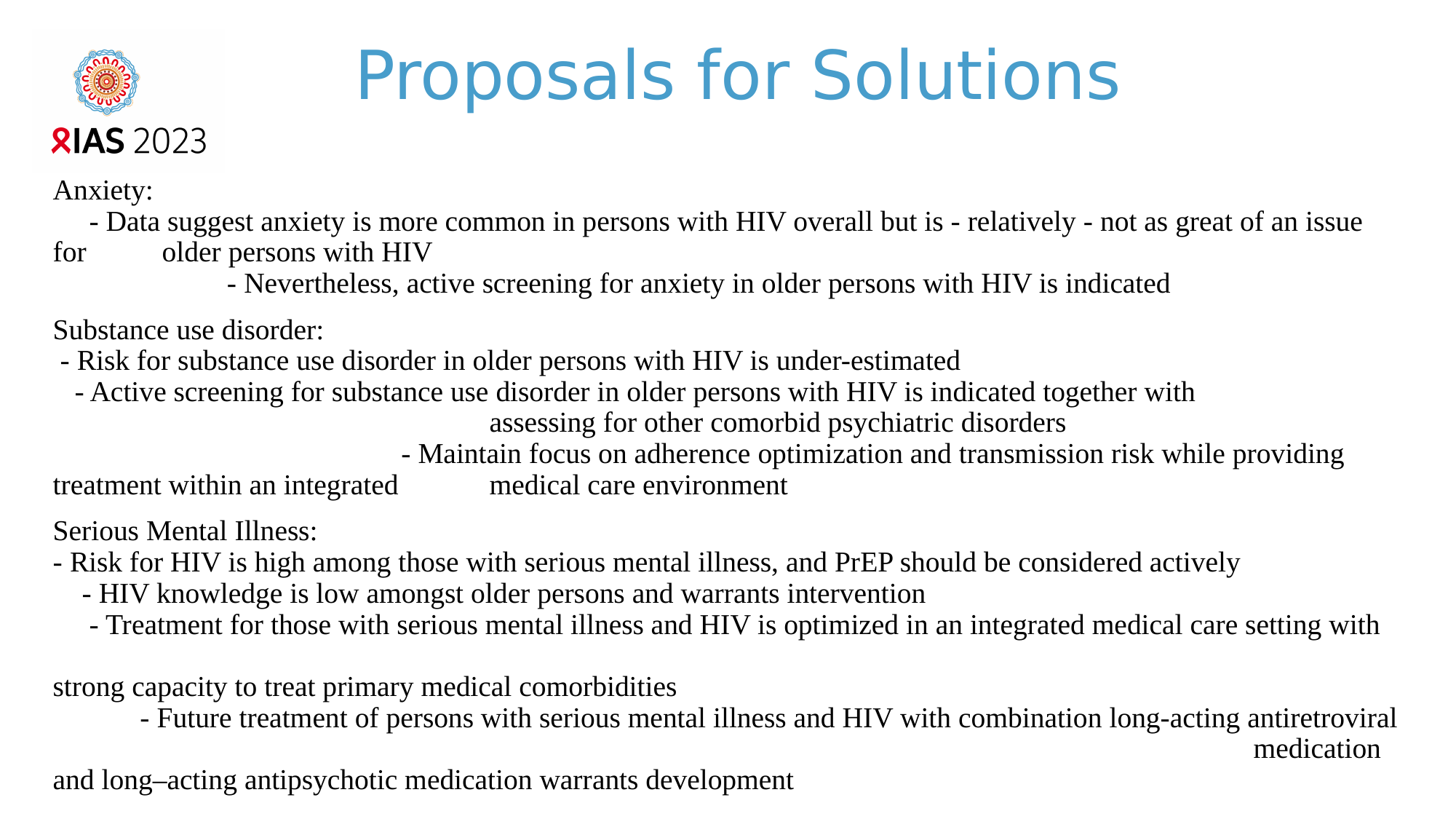

# Proposals for Solutions
Anxiety:                                                                                                                                                                                 - Data suggest anxiety is more common in persons with HIV overall but is - relatively - not as great of an issue for 	older persons with HIV                                                                                                                                                              - Nevertheless, active screening for anxiety in older persons with HIV is indicated
Substance use disorder:                                                                                                                                                      - Risk for substance use disorder in older persons with HIV is under-estimated                                                                - Active screening for substance use disorder in older persons with HIV is indicated together with                                                                                  	assessing for other comorbid psychiatric disorders                                                                                               - Maintain focus on adherence optimization and transmission risk while providing treatment within an integrated 	medical care environment
Serious Mental Illness:                                                                                                                                                      - Risk for HIV is high among those with serious mental illness, and PrEP should be considered actively                           - HIV knowledge is low amongst older persons and warrants intervention                                                                       - Treatment for those with serious mental illness and HIV is optimized in an integrated medical care setting with                                                                                                                                                                                 	strong capacity to treat primary medical comorbidities                                                                                                                - Future treatment of persons with serious mental illness and HIV with combination long-acting antiretroviral                                                                                                                                                               	medication and long–acting antipsychotic medication warrants development